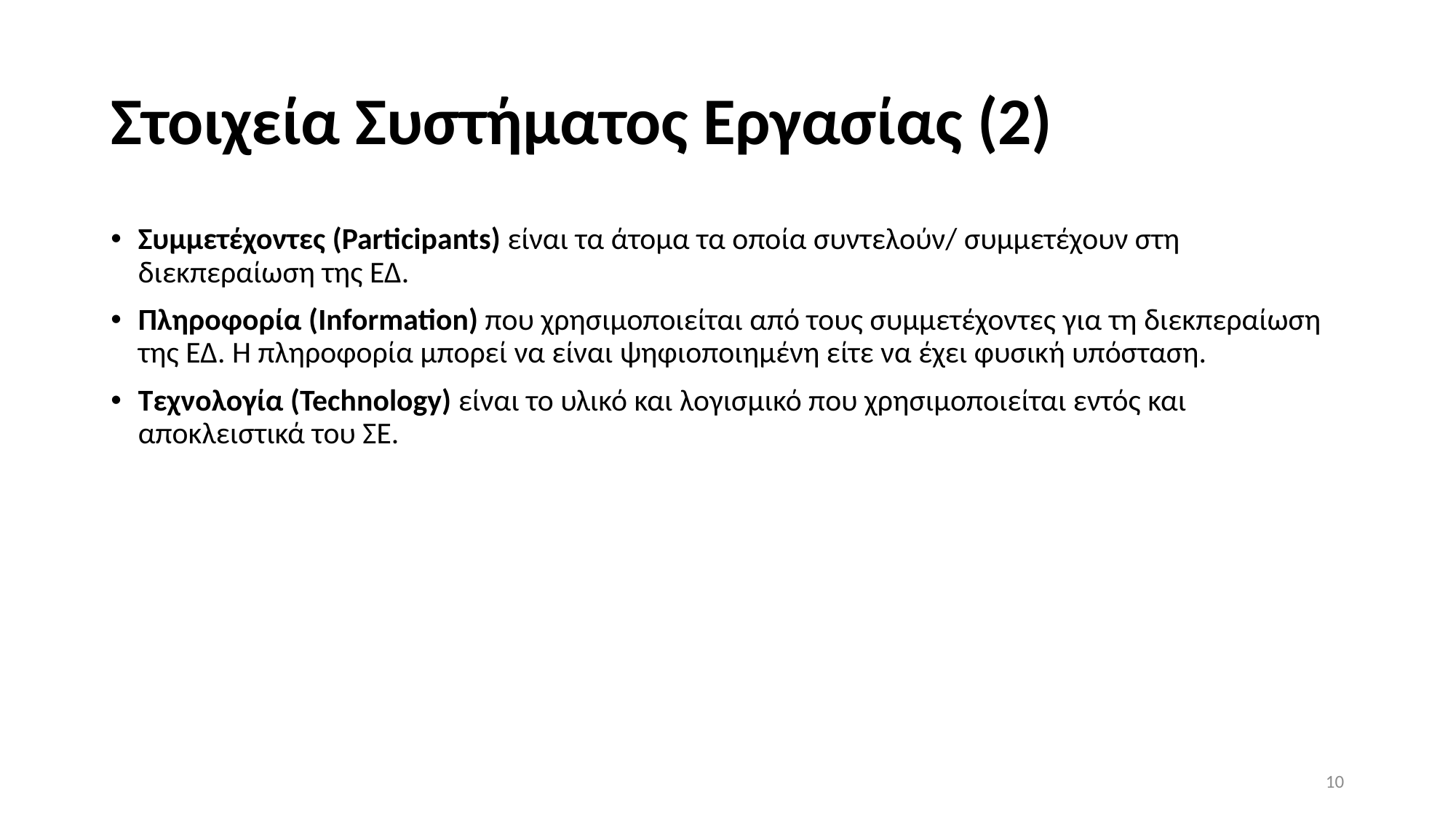

# Στοιχεία Συστήματος Εργασίας (2)
Συμμετέχοντες (Participants) είναι τα άτομα τα οποία συντελούν/ συμμετέχουν στη διεκπεραίωση της ΕΔ.
Πληροφορία (Information) που χρησιμοποιείται από τους συμμετέχοντες για τη διεκπεραίωση της ΕΔ. Η πληροφορία μπορεί να είναι ψηφιοποιημένη είτε να έχει φυσική υπόσταση.
Τεχνολογία (Technology) είναι το υλικό και λογισμικό που χρησιμοποιείται εντός και αποκλειστικά του ΣΕ.

10